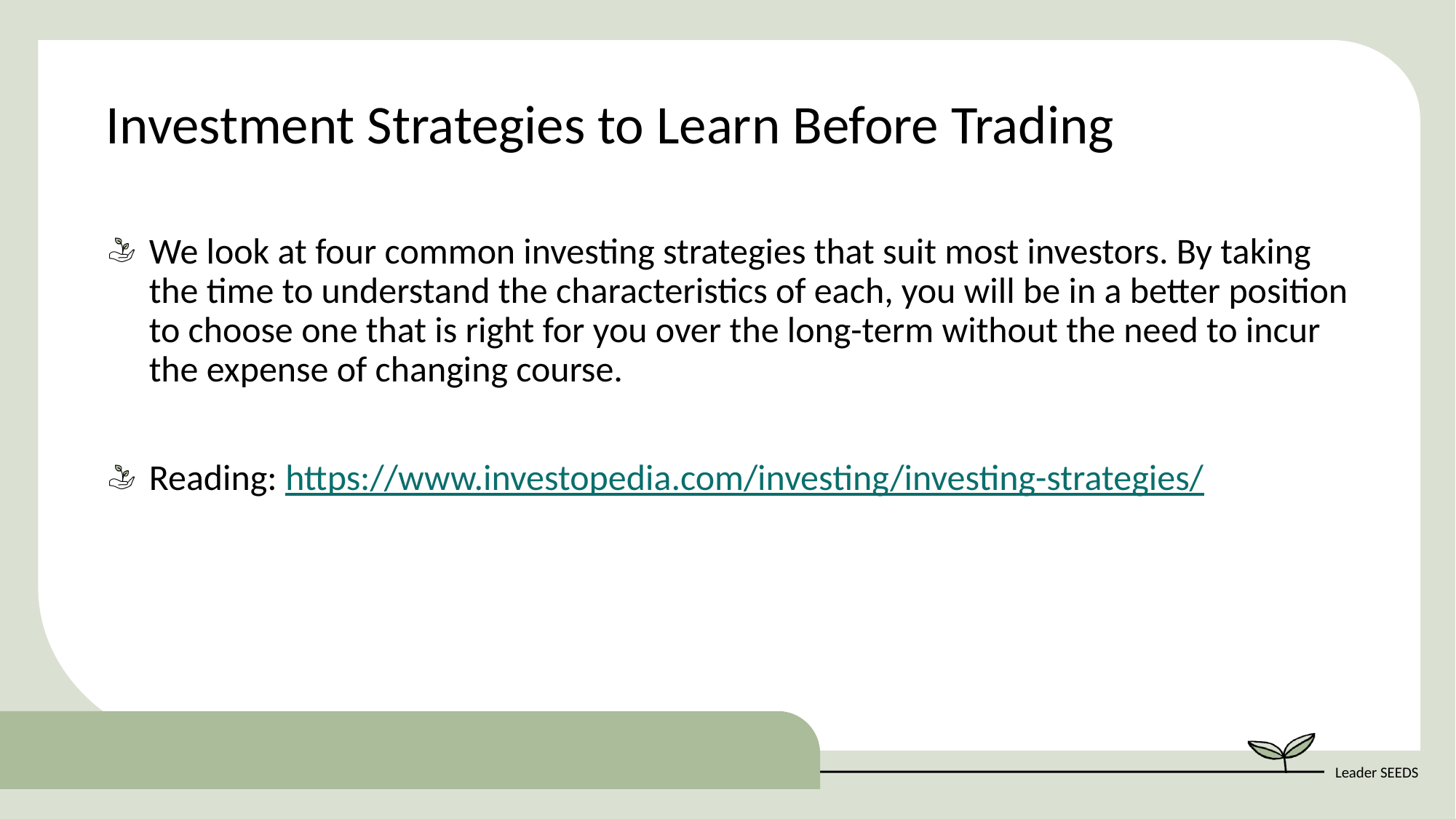

Investment Strategies to Learn Before Trading
We look at four common investing strategies that suit most investors. By taking the time to understand the characteristics of each, you will be in a better position to choose one that is right for you over the long-term without the need to incur the expense of changing course.

Reading: https://www.investopedia.com/investing/investing-strategies/